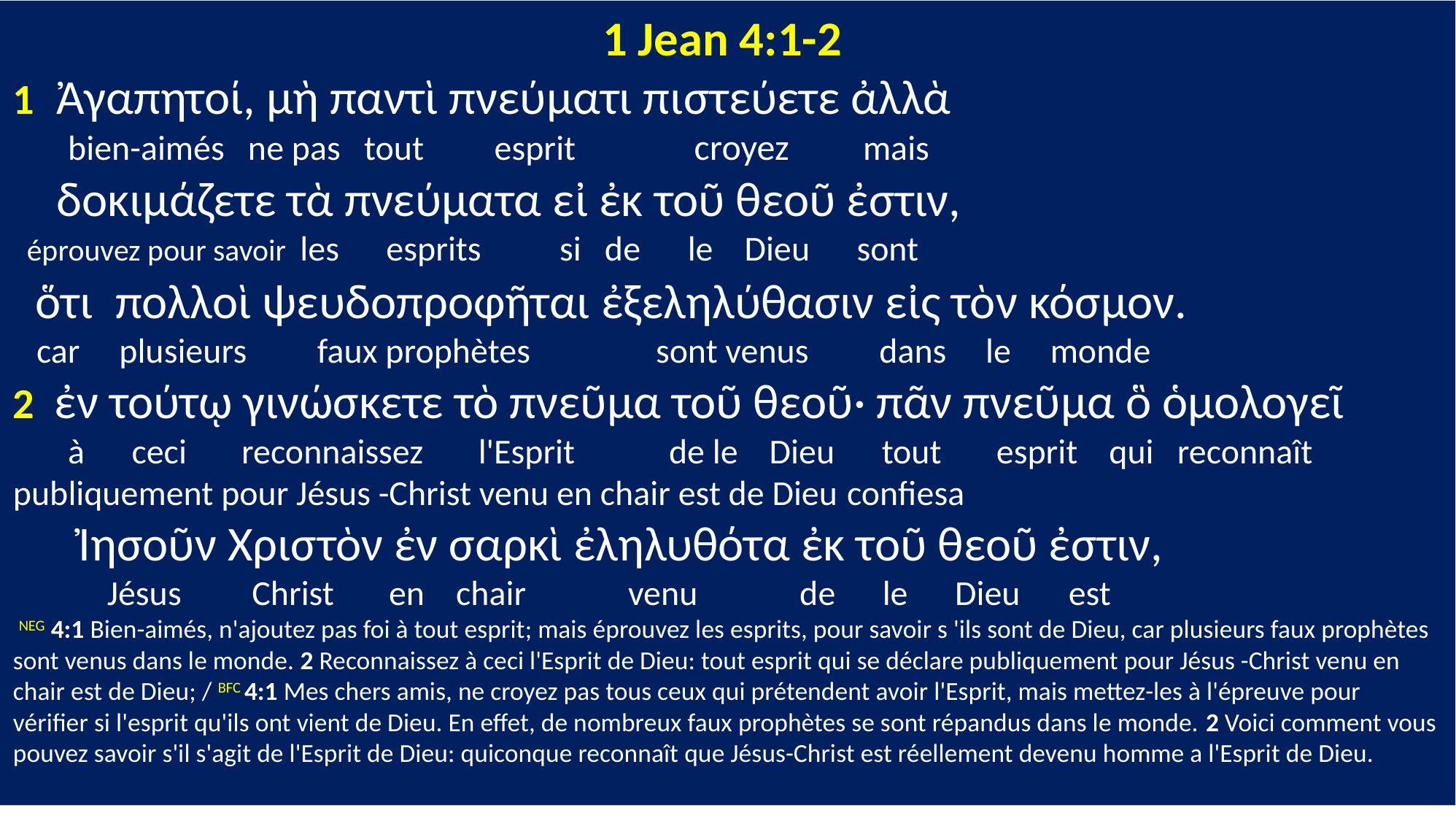

1 Jean 4:1-2
1  Ἀγαπητοί, μὴ παντὶ πνεύματι πιστεύετε ἀλλὰ
       bien-aimés   ne pas   tout         esprit               croyez         mais
    δοκιμάζετε τὰ πνεύματα εἰ ἐκ τοῦ θεοῦ ἐστιν,
  éprouvez pour savoir  les      esprits          si   de      le    Dieu      sont
  ὅτι  πολλοὶ ψευδοπροφῆται ἐξεληλύθασιν εἰς τὸν κόσμον.
   car     plusieurs         faux prophètes                sont venus         dans     le     monde
2  ἐν τούτῳ γινώσκετε τὸ πνεῦμα τοῦ θεοῦ· πᾶν πνεῦμα ὃ ὁμολογεῖ
       à      ceci       reconnaissez       l'Esprit            de le    Dieu      tout       esprit    qui   reconnaît publiquement pour Jésus -Christ venu en chair est de Dieu confiesa
      Ἰησοῦν Χριστὸν ἐν σαρκὶ ἐληλυθότα ἐκ τοῦ θεοῦ ἐστιν,
            Jésus         Christ       en    chair             venu             de      le      Dieu      est
 NEG 4:1 Bien-aimés, n'ajoutez pas foi à tout esprit; mais éprouvez les esprits, pour savoir s 'ils sont de Dieu, car plusieurs faux prophètes sont venus dans le monde. 2 Reconnaissez à ceci l'Esprit de Dieu: tout esprit qui se déclare publiquement pour Jésus -Christ venu en chair est de Dieu; / BFC 4:1 Mes chers amis, ne croyez pas tous ceux qui prétendent avoir l'Esprit, mais mettez-les à l'épreuve pour vérifier si l'esprit qu'ils ont vient de Dieu. En effet, de nombreux faux prophètes se sont répandus dans le monde. 2 Voici comment vous pouvez savoir s'il s'agit de l'Esprit de Dieu: quiconque reconnaît que Jésus-Christ est réellement devenu homme a l'Esprit de Dieu.